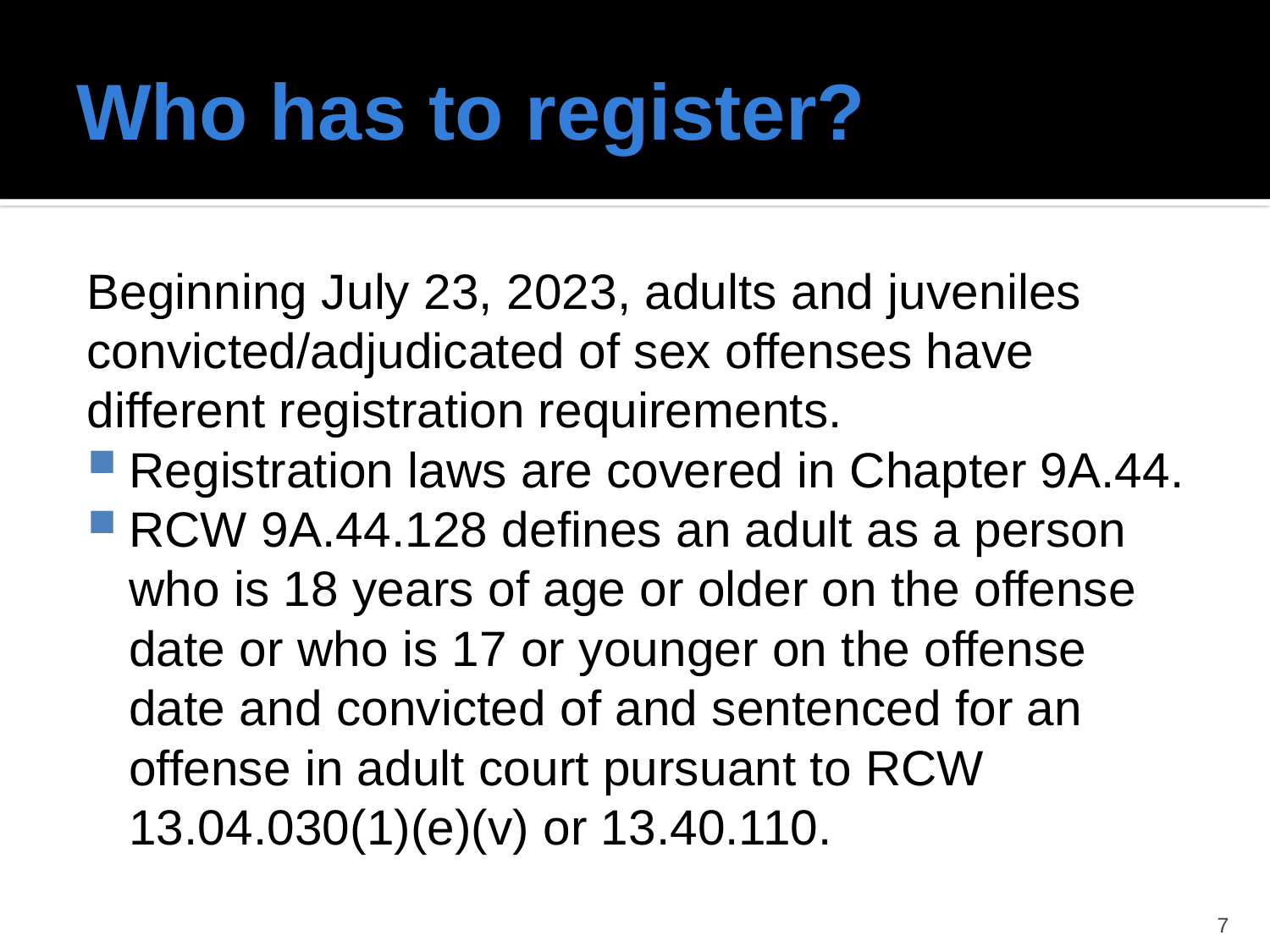

# Who has to register?
Beginning July 23, 2023, adults and juveniles convicted/adjudicated of sex offenses have different registration requirements.
Registration laws are covered in Chapter 9A.44.
RCW 9A.44.128 defines an adult as a person who is 18 years of age or older on the offense date or who is 17 or younger on the offense date and convicted of and sentenced for an offense in adult court pursuant to RCW 13.04.030(1)(e)(v) or 13.40.110.

7